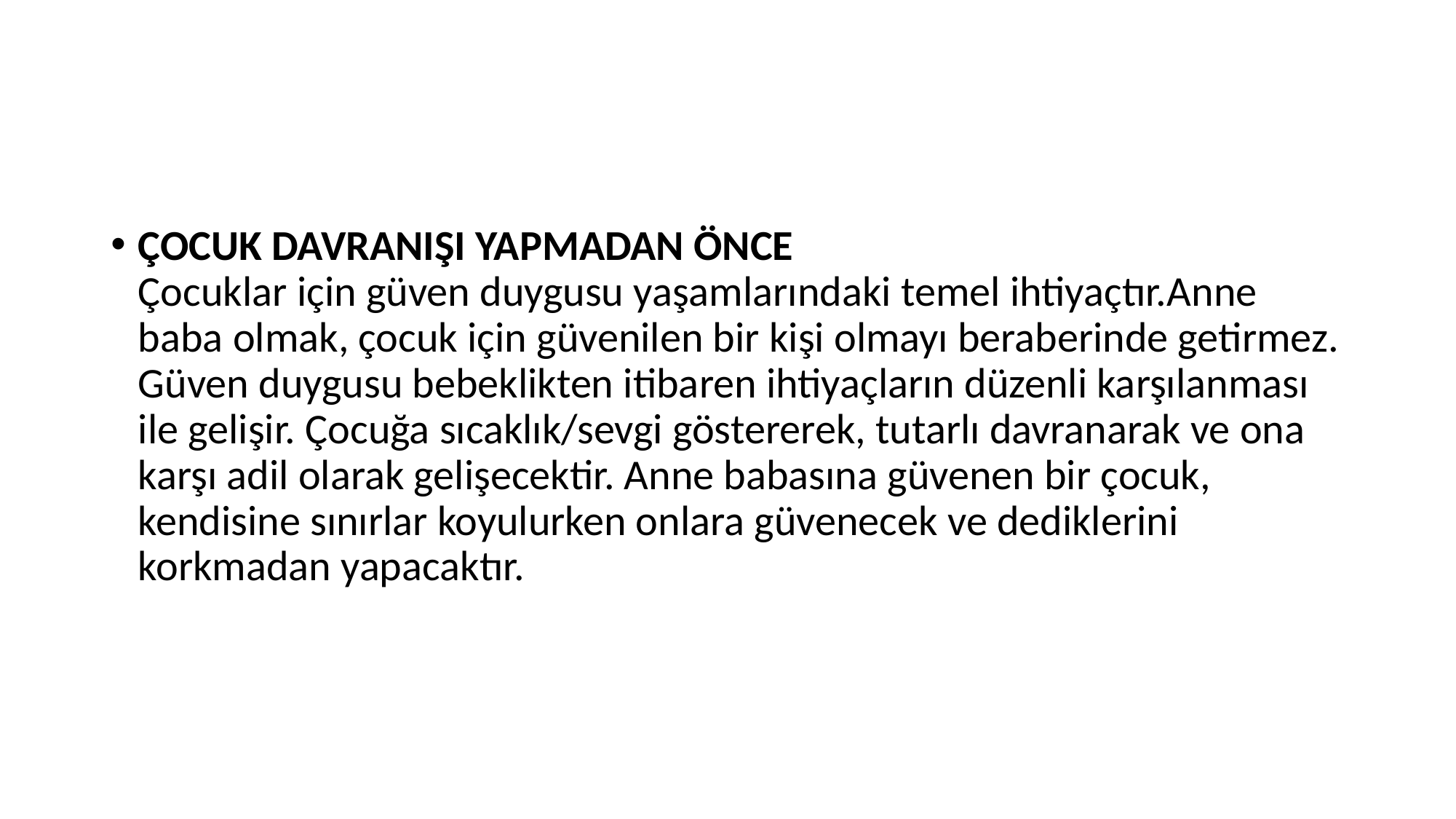

#
ÇOCUK DAVRANIŞI YAPMADAN ÖNCE
Çocuklar için güven duygusu yaşamlarındaki temel ihtiyaçtır.Anne baba olmak, çocuk için güvenilen bir kişi olmayı beraberinde getirmez. Güven duygusu bebeklikten itibaren ihtiyaçların düzenli karşılanması ile gelişir. Çocuğa sıcaklık/sevgi göstererek, tutarlı davranarak ve ona karşı adil olarak gelişecektir. Anne babasına güvenen bir çocuk, kendisine sınırlar koyulurken onlara güvenecek ve dediklerini korkmadan yapacaktır.